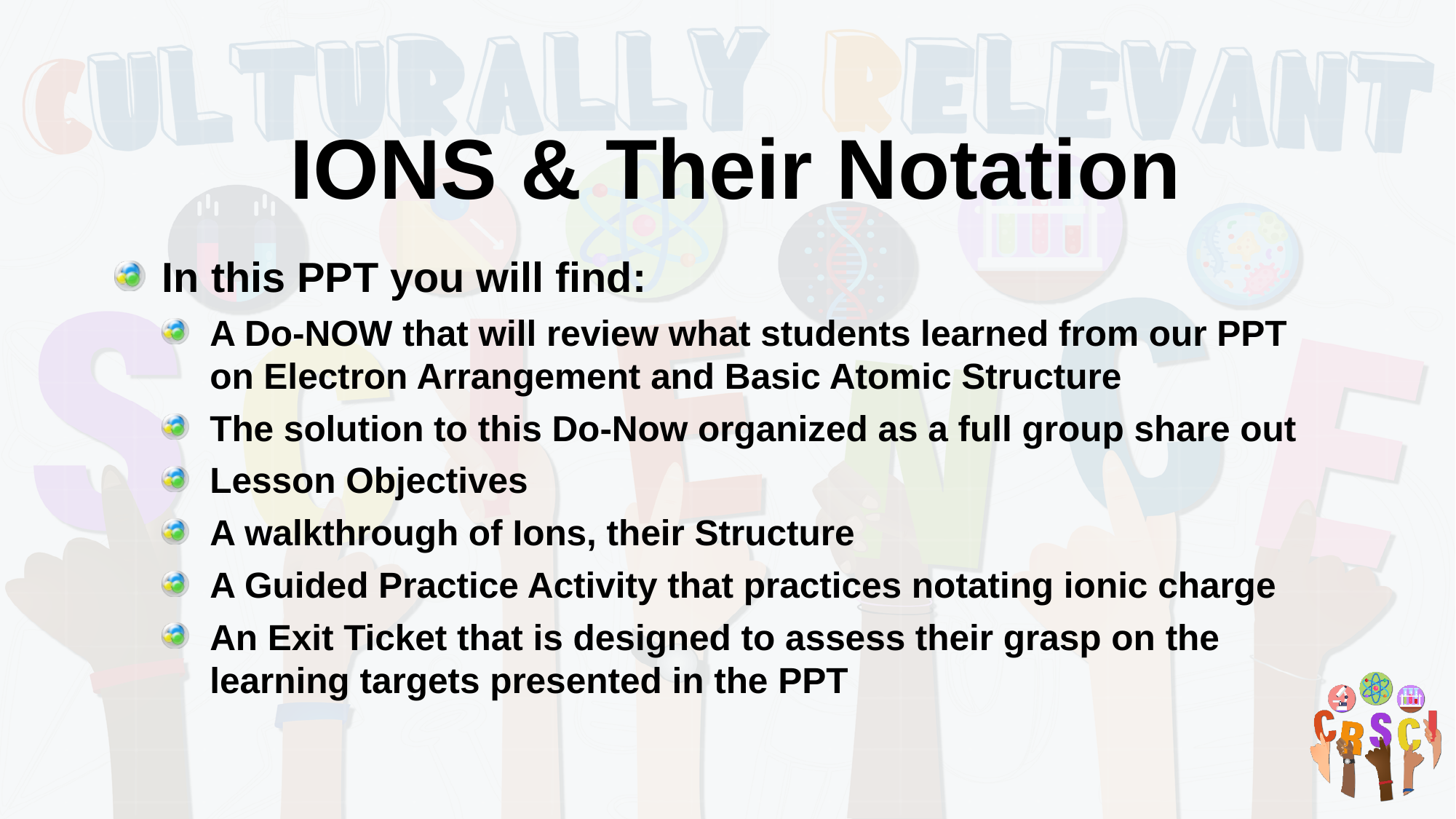

# IONS & Their Notation
In this PPT you will find:
A Do-NOW that will review what students learned from our PPT on Electron Arrangement and Basic Atomic Structure
The solution to this Do-Now organized as a full group share out
Lesson Objectives
A walkthrough of Ions, their Structure
A Guided Practice Activity that practices notating ionic charge
An Exit Ticket that is designed to assess their grasp on the learning targets presented in the PPT